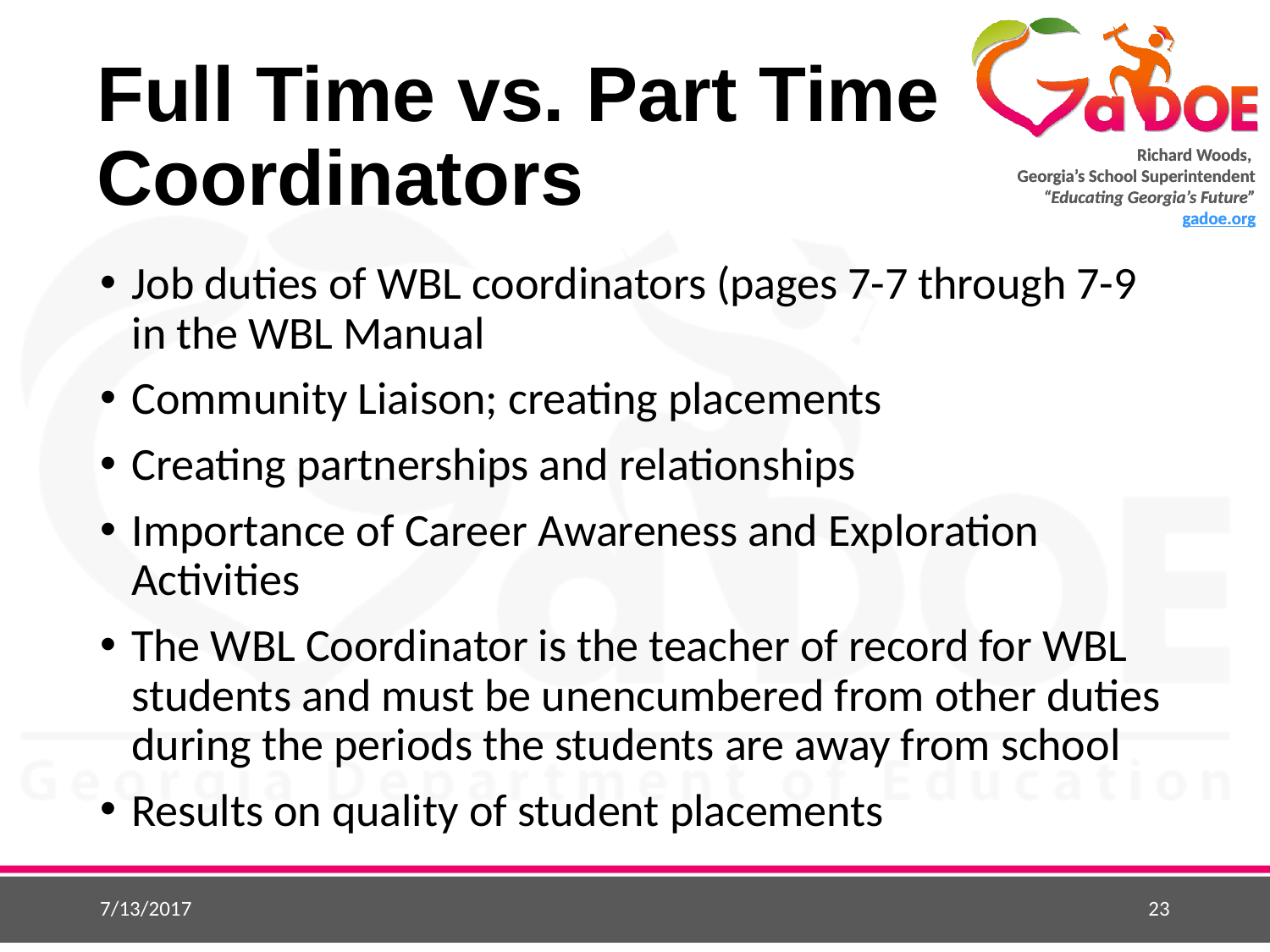

# Full Time vs. Part Time Coordinators
Job duties of WBL coordinators (pages 7-7 through 7-9 in the WBL Manual
Community Liaison; creating placements
Creating partnerships and relationships
Importance of Career Awareness and Exploration Activities
The WBL Coordinator is the teacher of record for WBL students and must be unencumbered from other duties during the periods the students are away from school
Results on quality of student placements
7/13/2017
23